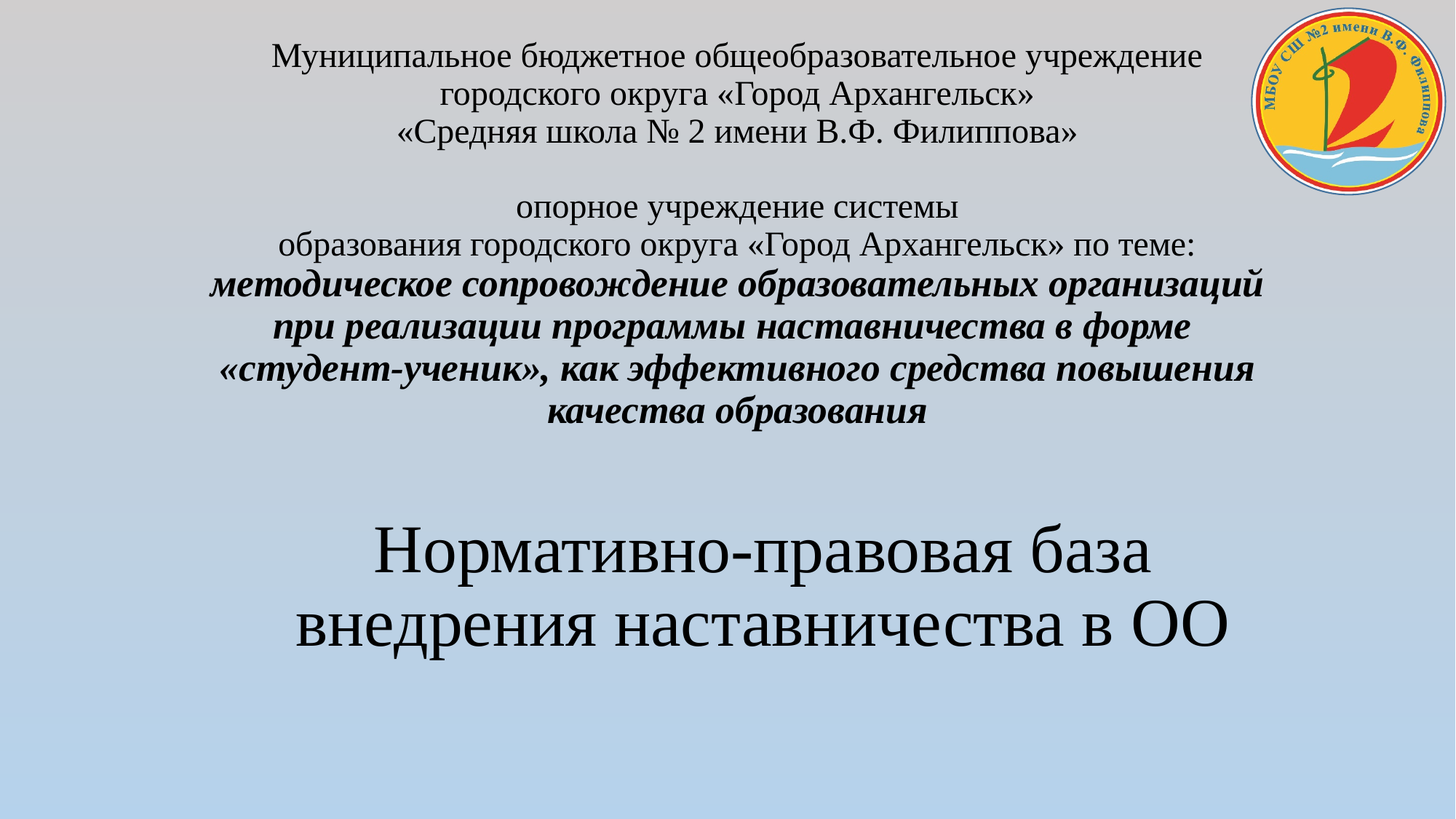

# Муниципальное бюджетное общеобразовательное учреждение городского округа «Город Архангельск» «Средняя школа № 2 имени В.Ф. Филиппова» опорное учреждение системы образования городского округа «Город Архангельск» по теме: методическое сопровождение образовательных организаций при реализации программы наставничества в форме «студент-ученик», как эффективного средства повышения качества образования
Нормативно-правовая база внедрения наставничества в ОО